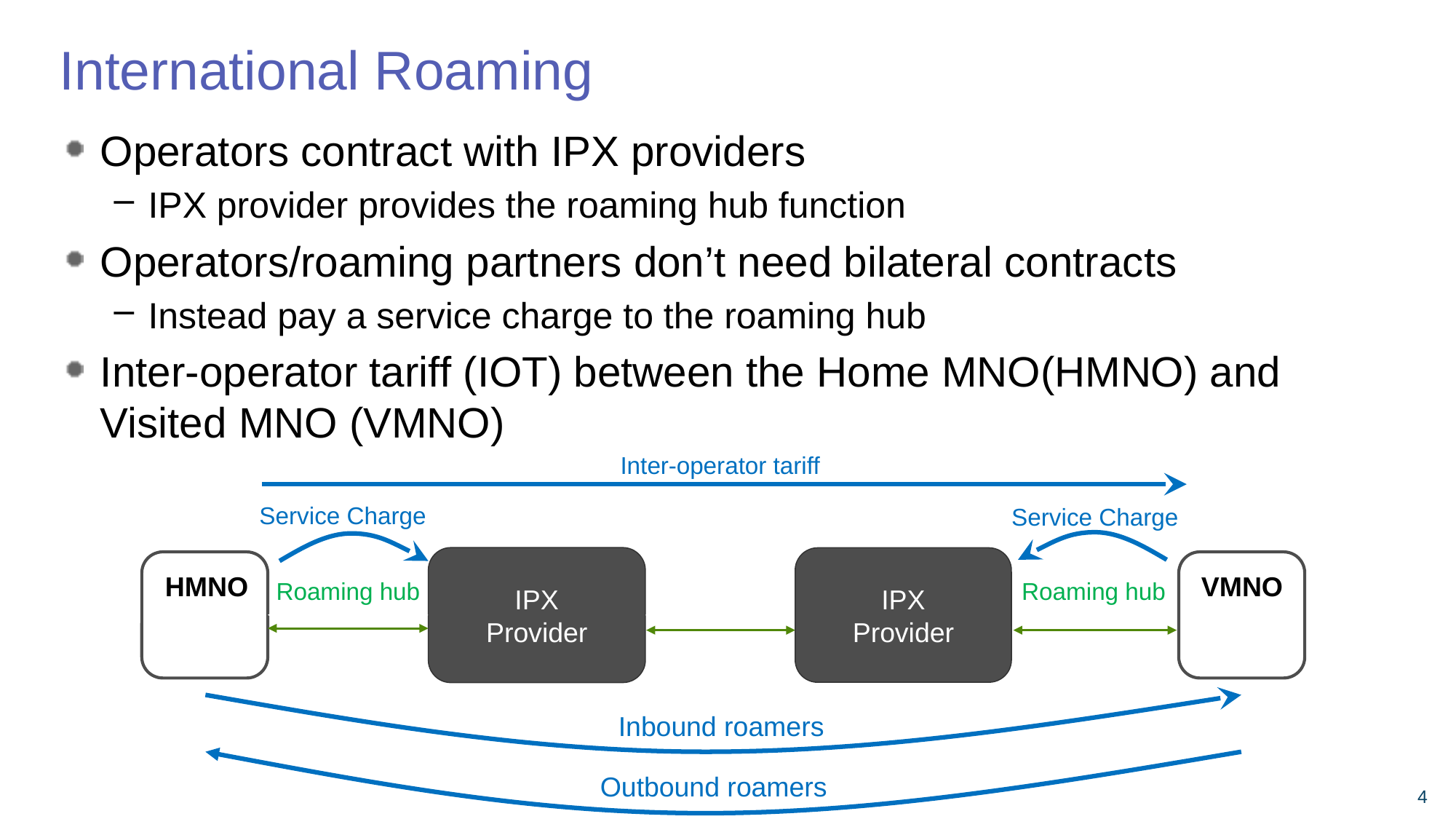

# International Roaming
Operators contract with IPX providers
IPX provider provides the roaming hub function
Operators/roaming partners don’t need bilateral contracts
Instead pay a service charge to the roaming hub
Inter-operator tariff (IOT) between the Home MNO(HMNO) and Visited MNO (VMNO)
Inter-operator tariff
Service Charge
Service Charge

IPX
Provider
IPX
Provider

HMNO

VMNO
Roaming hub
Roaming hub
Inbound roamers

Outbound roamers